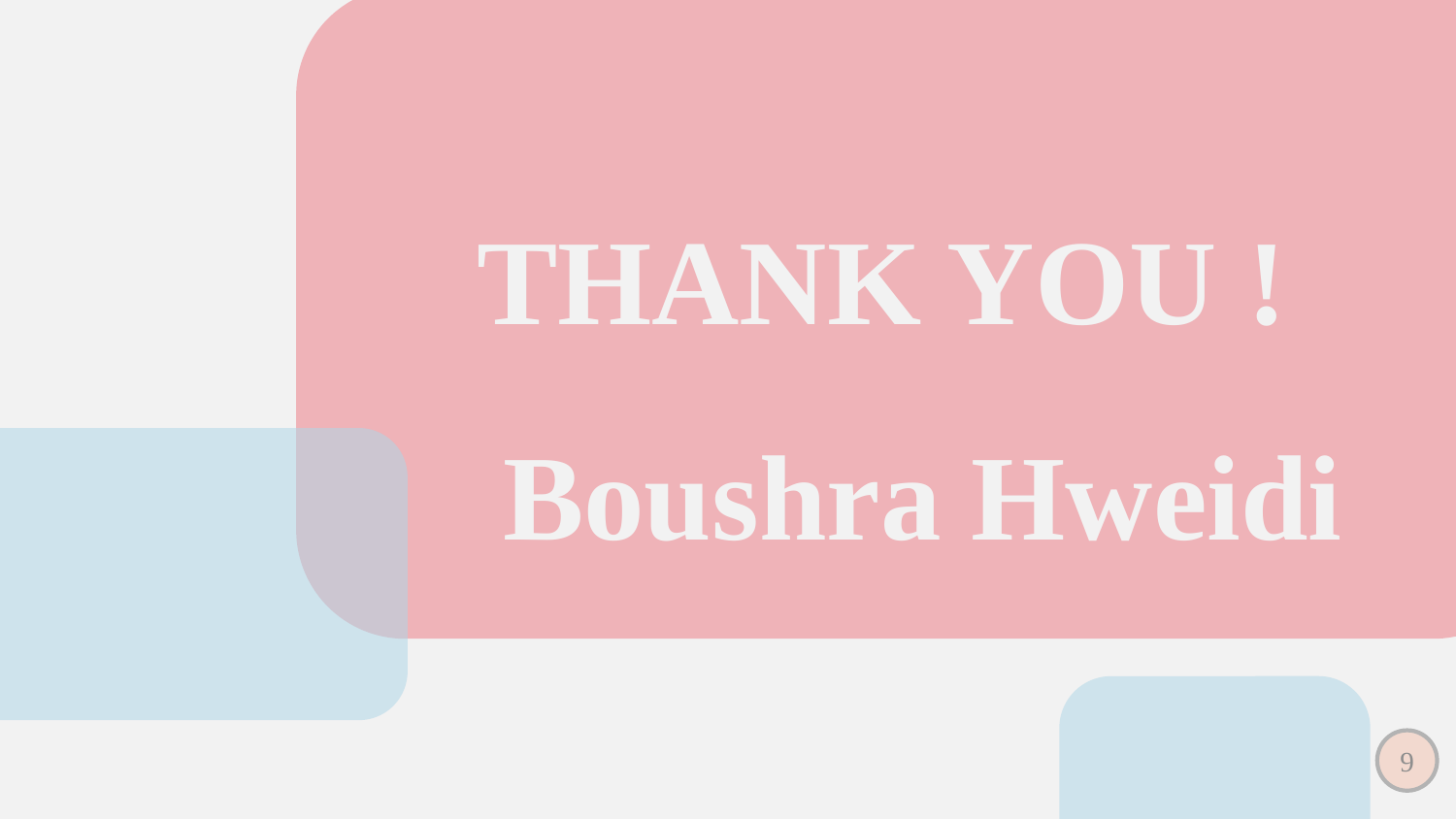

# THANK YOU !
Boushra Hweidi
9